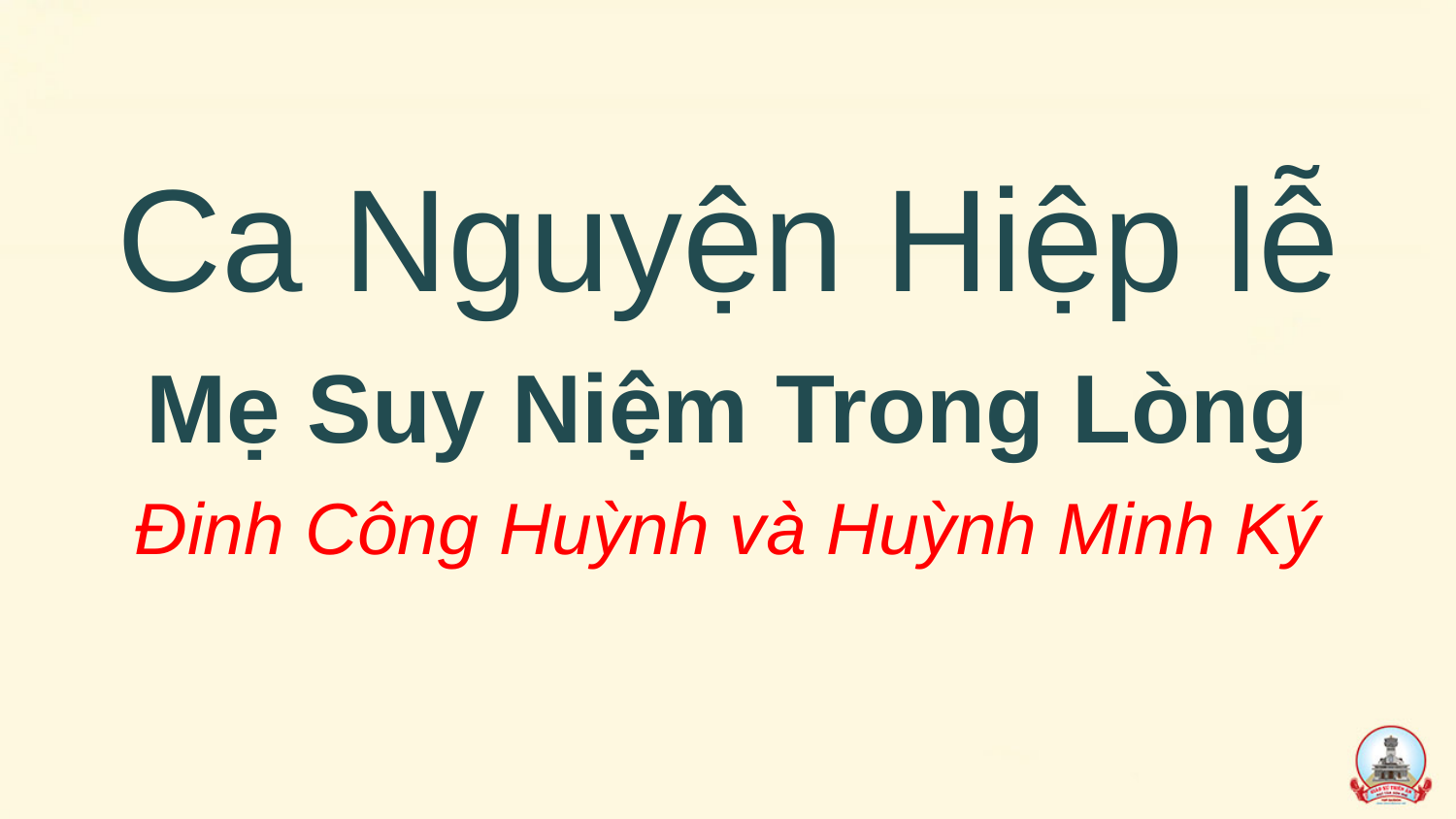

Ca Nguyện Hiệp lễ
Mẹ Suy Niệm Trong Lòng
Đinh Công Huỳnh và Huỳnh Minh Ký
#